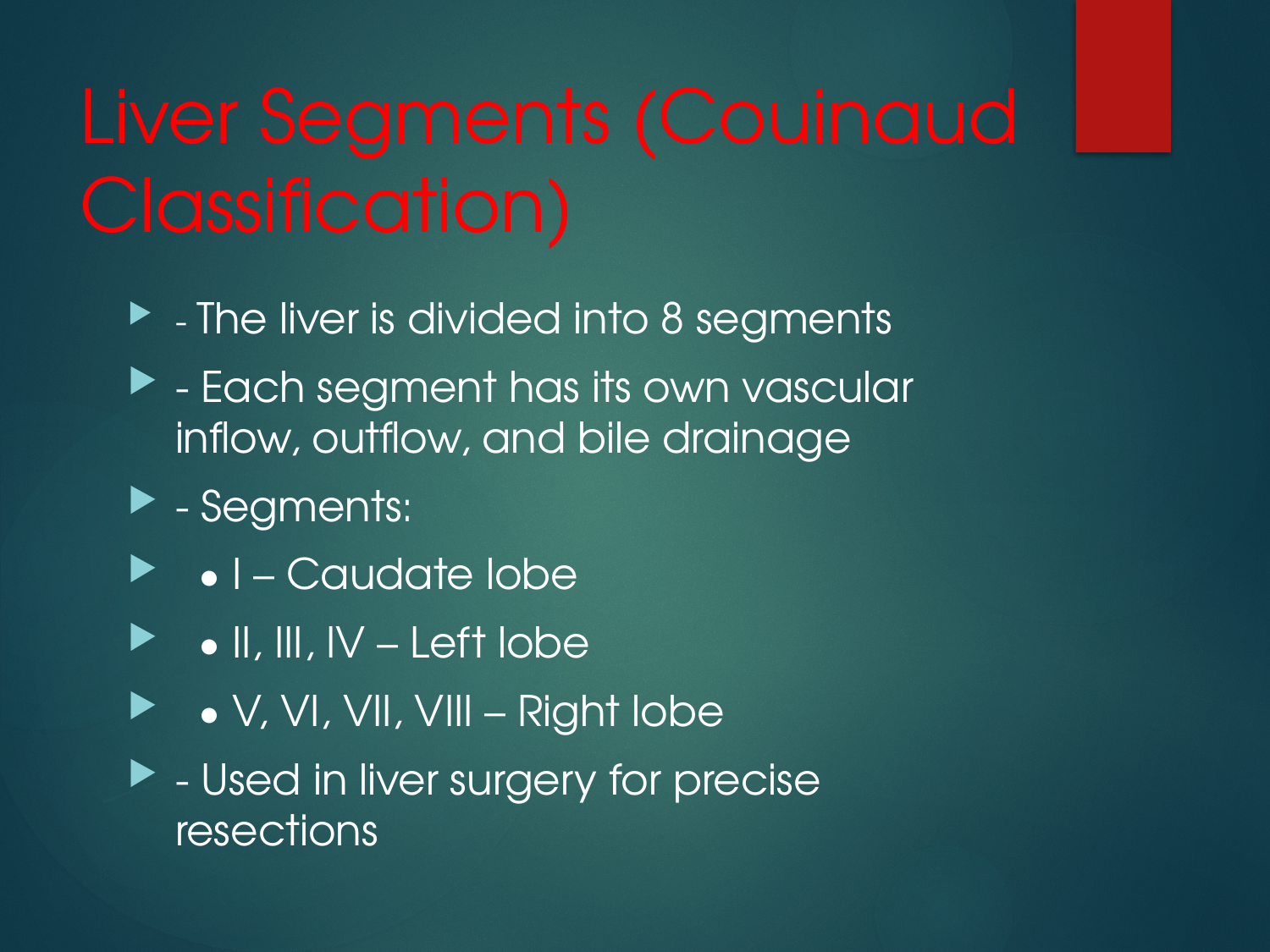

# Liver Segments (Couinaud Classification)
- The liver is divided into 8 segments
- Each segment has its own vascular inflow, outflow, and bile drainage
- Segments:
  • I – Caudate lobe
  • II, III, IV – Left lobe
  • V, VI, VII, VIII – Right lobe
- Used in liver surgery for precise resections